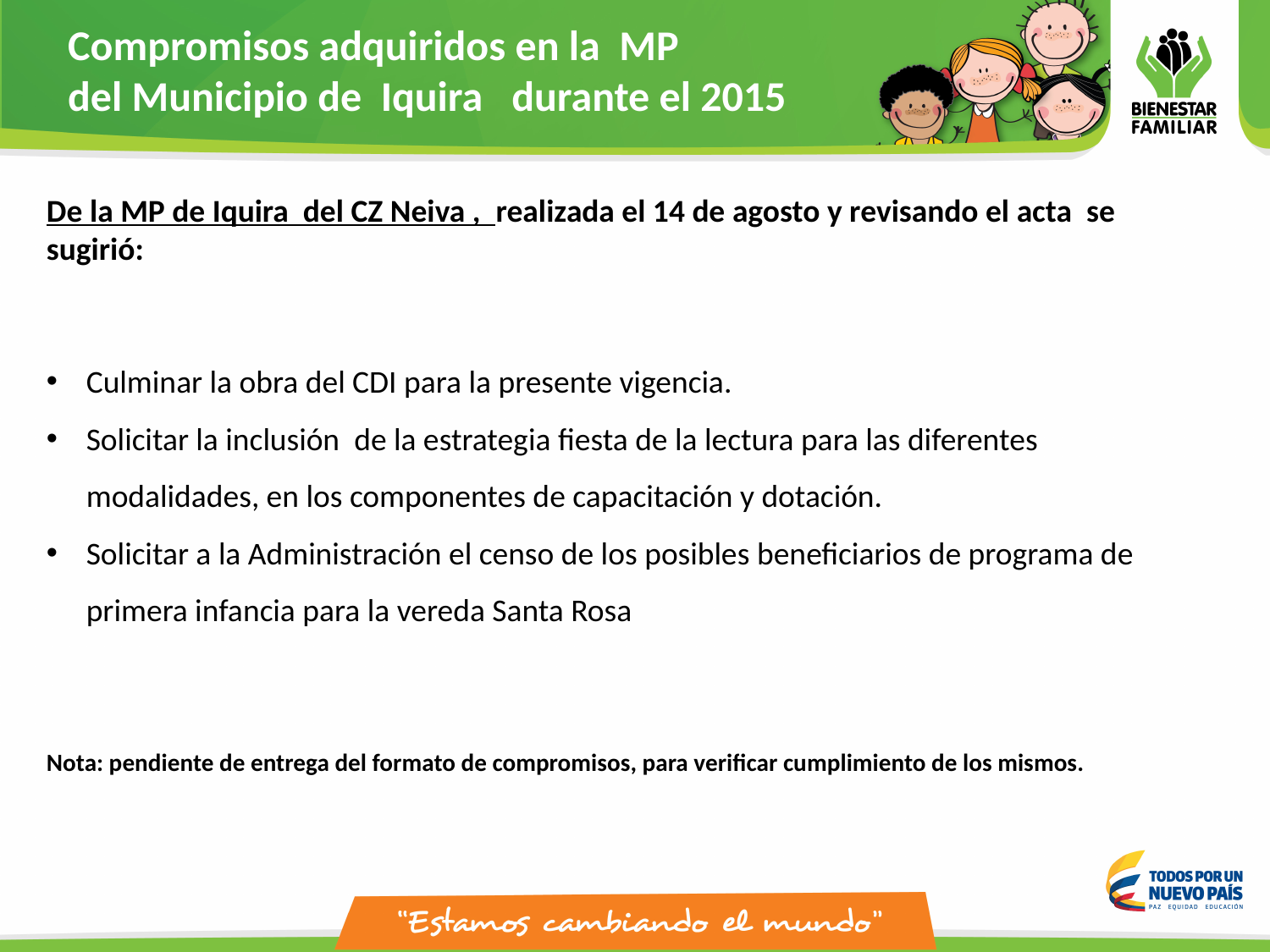

Compromisos adquiridos en la  MP
del Municipio de  Iquira   durante el 2015
De la MP de Iquira  del CZ Neiva ,  realizada el 14 de agosto y revisando el acta  se sugirió:

Culminar la obra del CDI para la presente vigencia.
Solicitar la inclusión  de la estrategia fiesta de la lectura para las diferentes modalidades, en los componentes de capacitación y dotación.
Solicitar a la Administración el censo de los posibles beneficiarios de programa de primera infancia para la vereda Santa Rosa

Nota: pendiente de entrega del formato de compromisos, para verificar cumplimiento de los mismos.